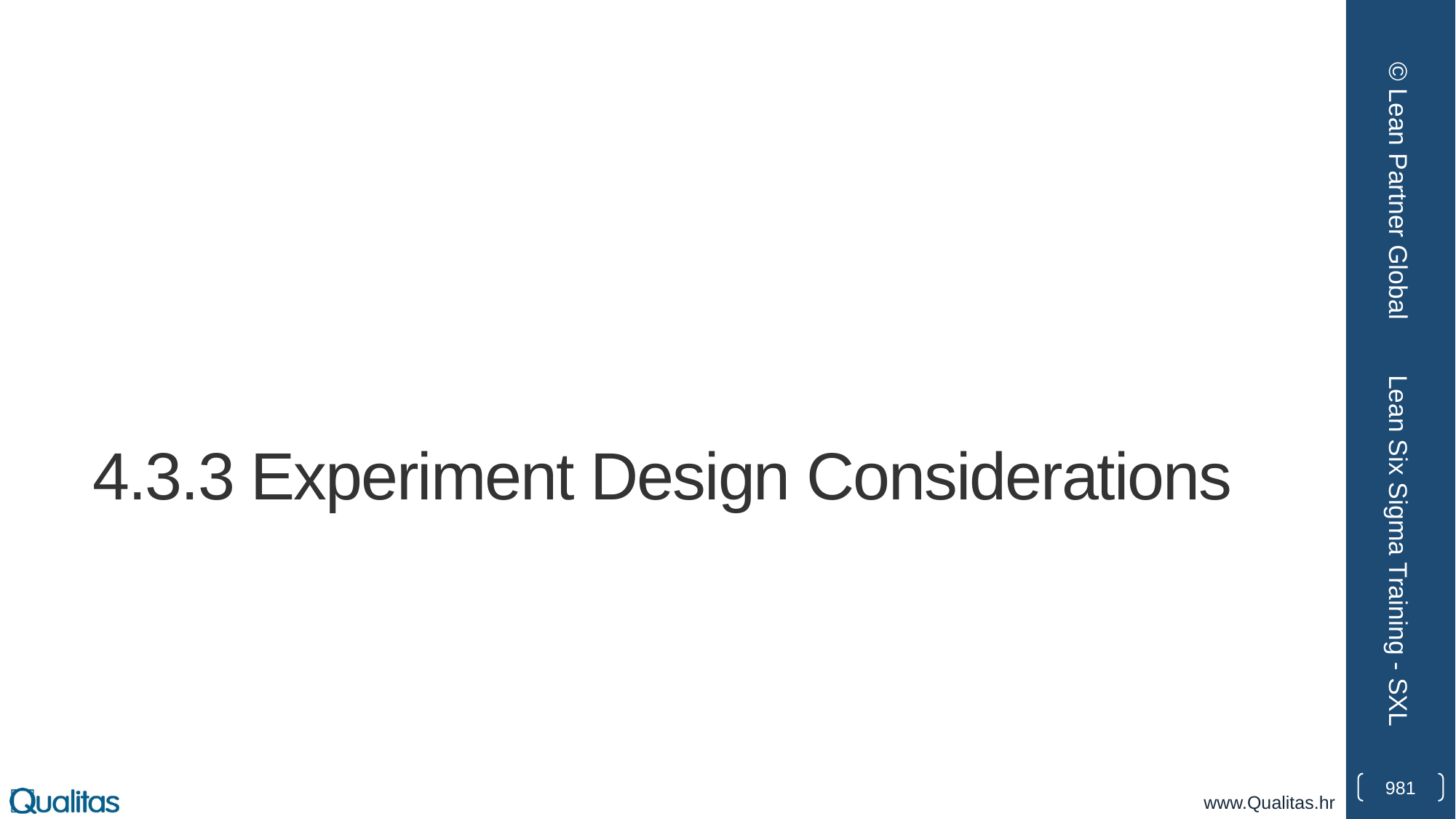

© Lean Partner Global
# 4.3.3 Experiment Design Considerations
Lean Six Sigma Training - SXL
981